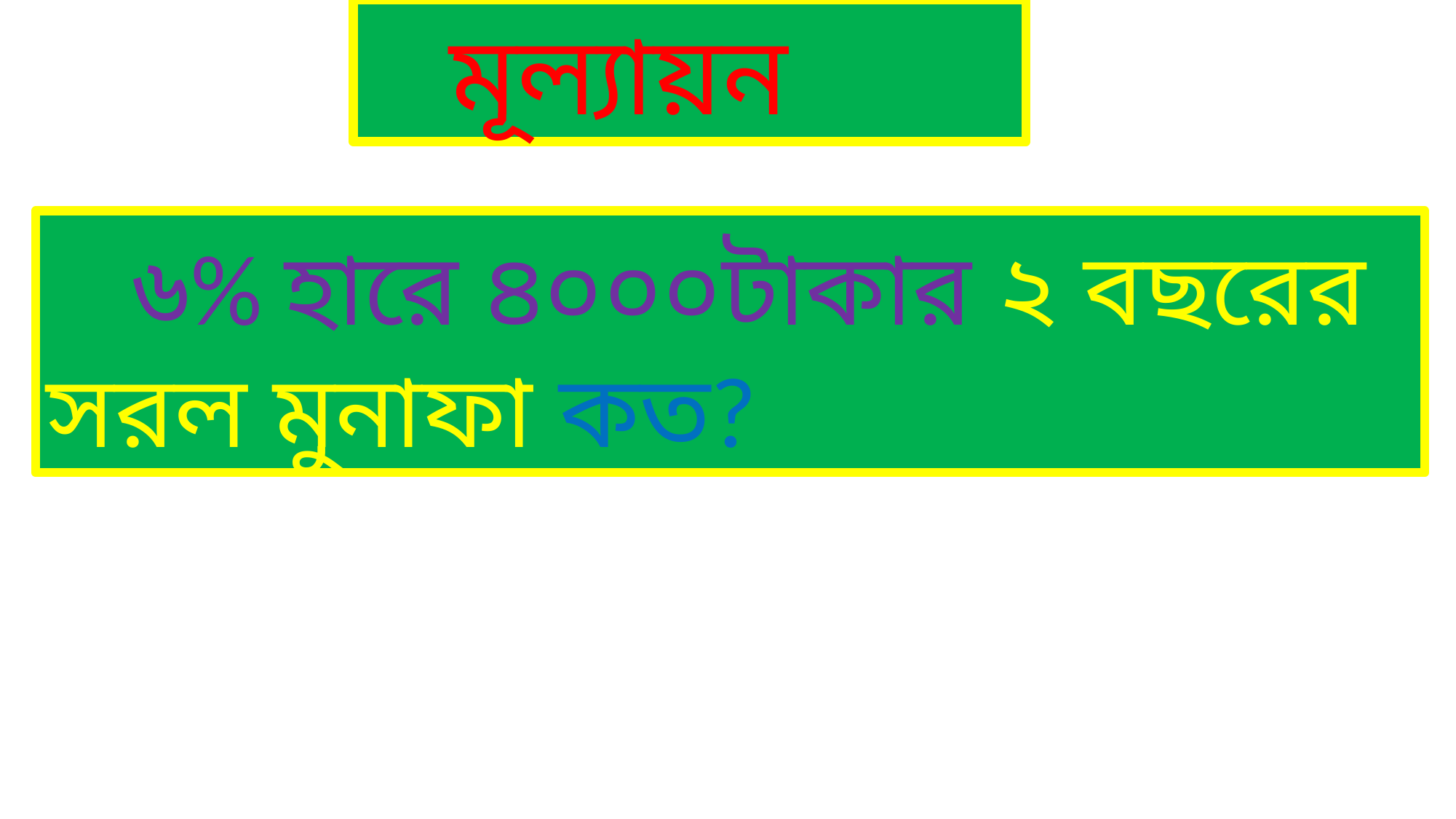

মূল্যায়ন
   ৬% হারে ৪০০০টাকার ২ বছরের সরল মুনাফা কত?